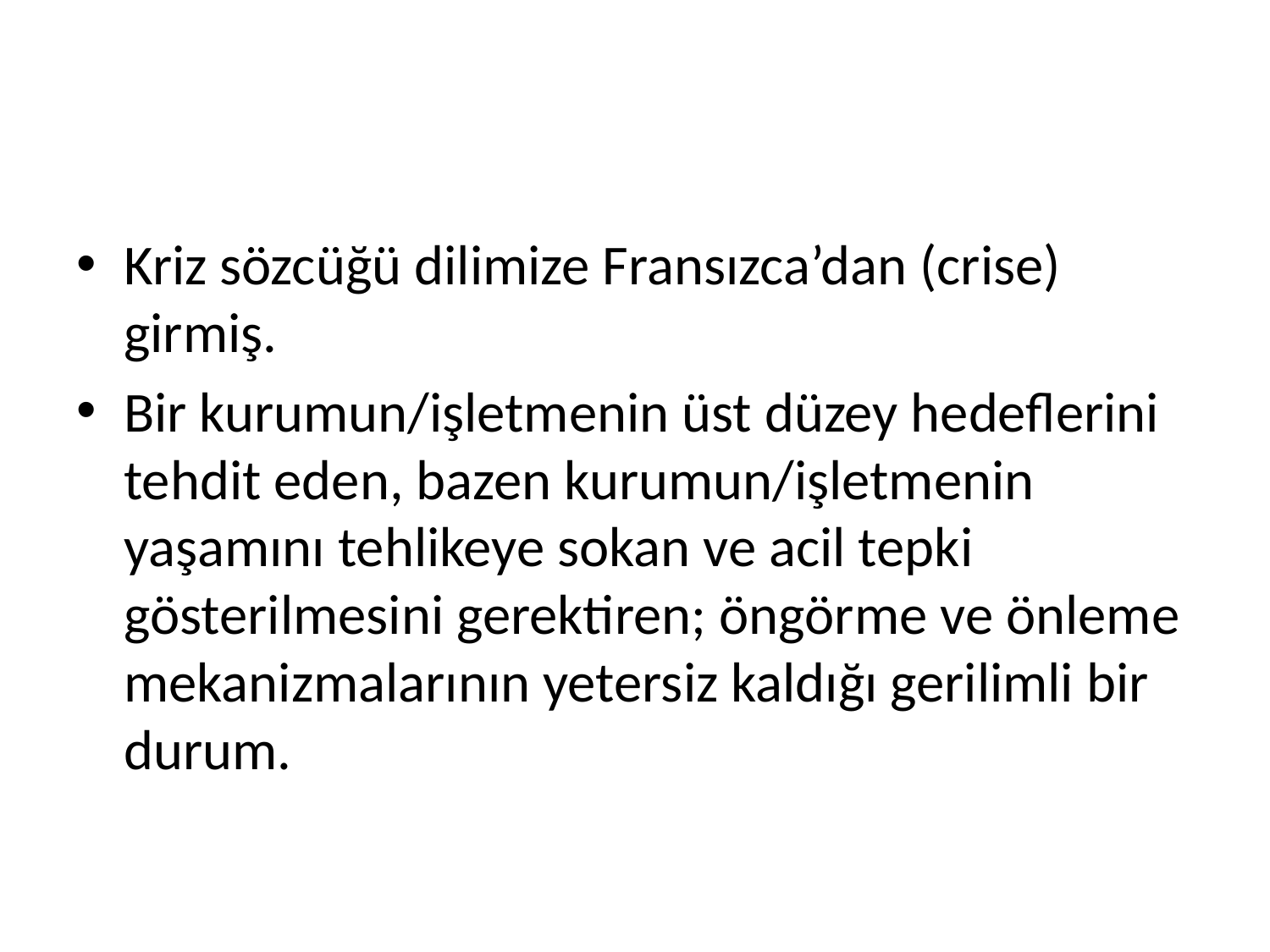

#
Kriz sözcüğü dilimize Fransızca’dan (crise) girmiş.
Bir kurumun/işletmenin üst düzey hedeflerini tehdit eden, bazen kurumun/işletmenin yaşamını tehlikeye sokan ve acil tepki gösterilmesini gerektiren; öngörme ve önleme mekanizmalarının yetersiz kaldığı gerilimli bir durum.